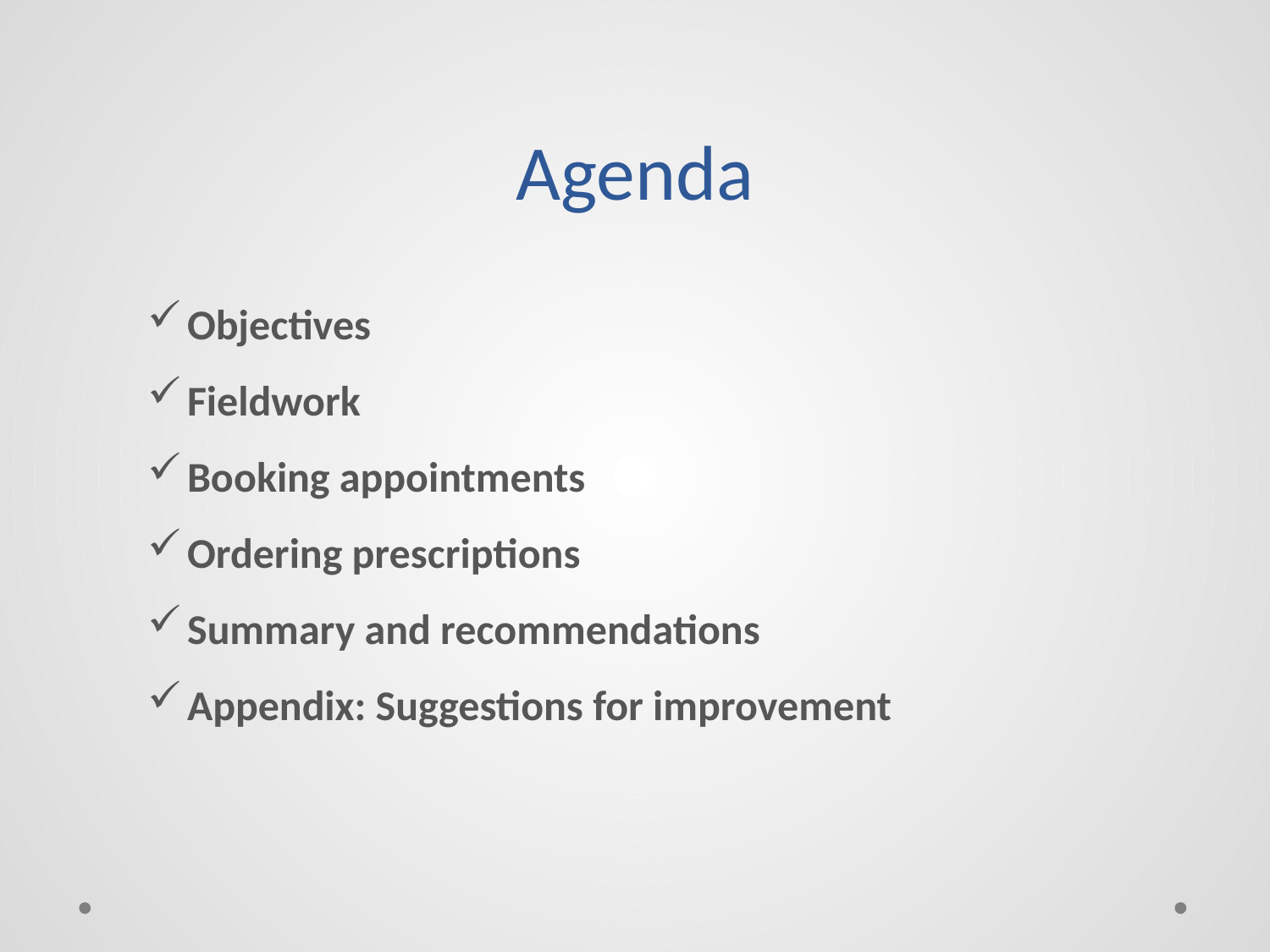

# Agenda
Objectives
Fieldwork
Booking appointments
Ordering prescriptions
Summary and recommendations
Appendix: Suggestions for improvement